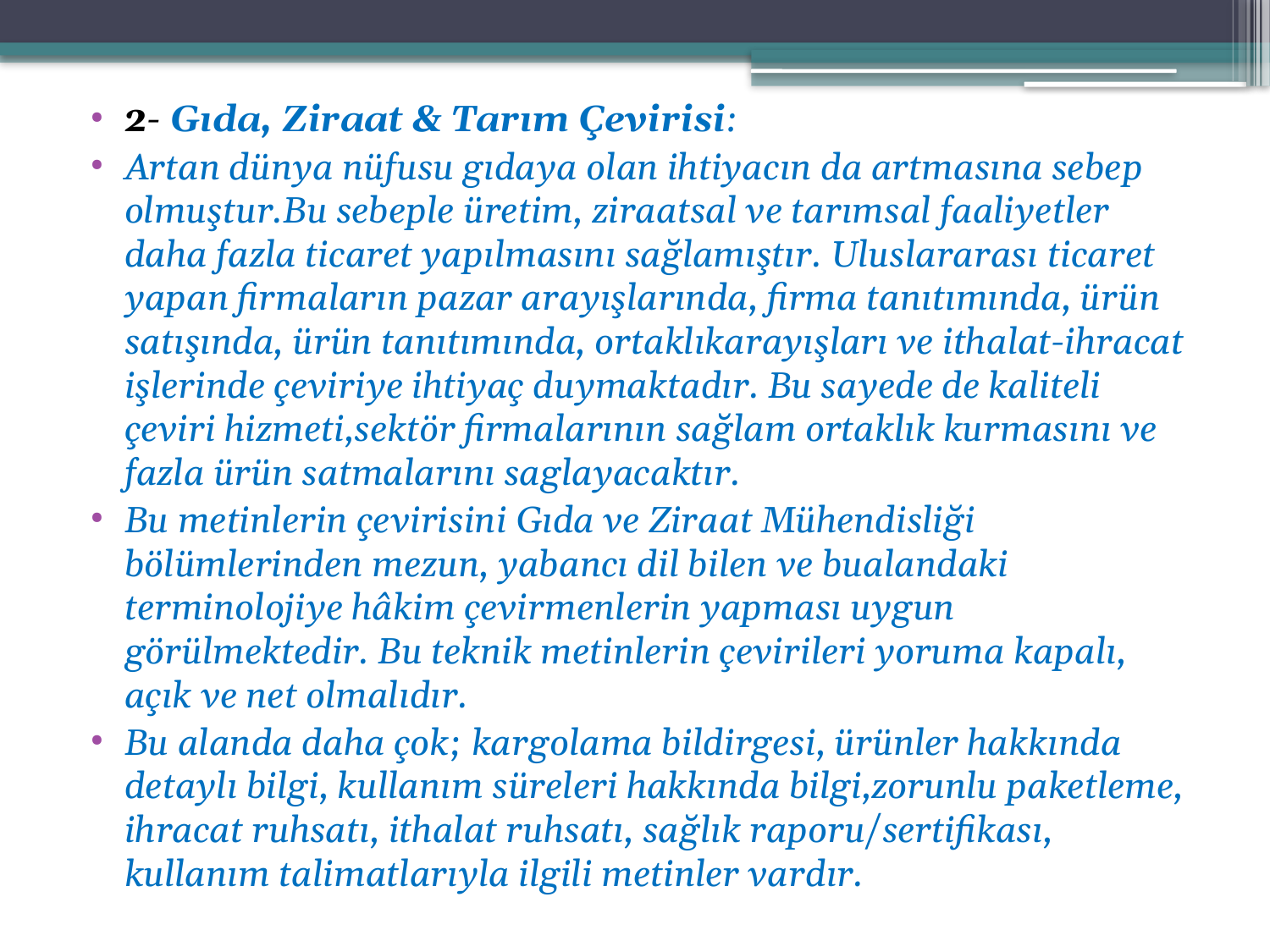

2- Gıda, Ziraat & Tarım Çevirisi:
Artan dünya nüfusu gıdaya olan ihtiyacın da artmasına sebep olmuştur.Bu sebeple üretim, ziraatsal ve tarımsal faaliyetler daha fazla ticaret yapılmasını sağlamıştır. Uluslararası ticaret yapan firmaların pazar arayışlarında, firma tanıtımında, ürün satışında, ürün tanıtımında, ortaklıkarayışları ve ithalat-ihracat işlerinde çeviriye ihtiyaç duymaktadır. Bu sayede de kaliteli çeviri hizmeti,sektör firmalarının sağlam ortaklık kurmasını ve fazla ürün satmalarını saglayacaktır.
Bu metinlerin çevirisini Gıda ve Ziraat Mühendisliği bölümlerinden mezun, yabancı dil bilen ve bualandaki terminolojiye hâkim çevirmenlerin yapması uygun görülmektedir. Bu teknik metinlerin çevirileri yoruma kapalı, açık ve net olmalıdır.
Bu alanda daha çok; kargolama bildirgesi, ürünler hakkında detaylı bilgi, kullanım süreleri hakkında bilgi,zorunlu paketleme, ihracat ruhsatı, ithalat ruhsatı, sağlık raporu/sertifikası, kullanım talimatlarıyla ilgili metinler vardır.